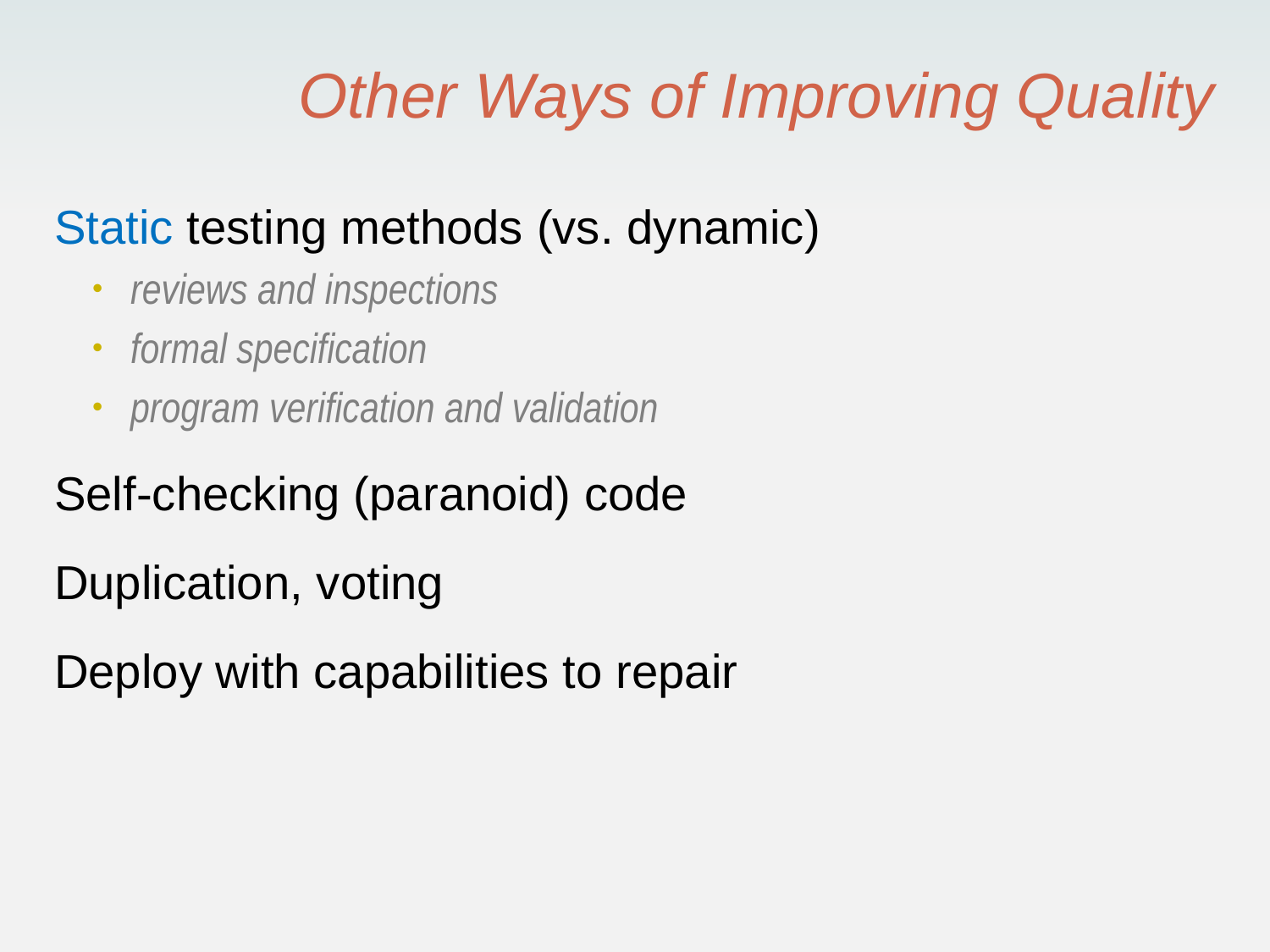

# Other Ways of Improving Quality
Static testing methods (vs. dynamic)
reviews and inspections
formal specification
program verification and validation
Self-checking (paranoid) code
Duplication, voting
Deploy with capabilities to repair